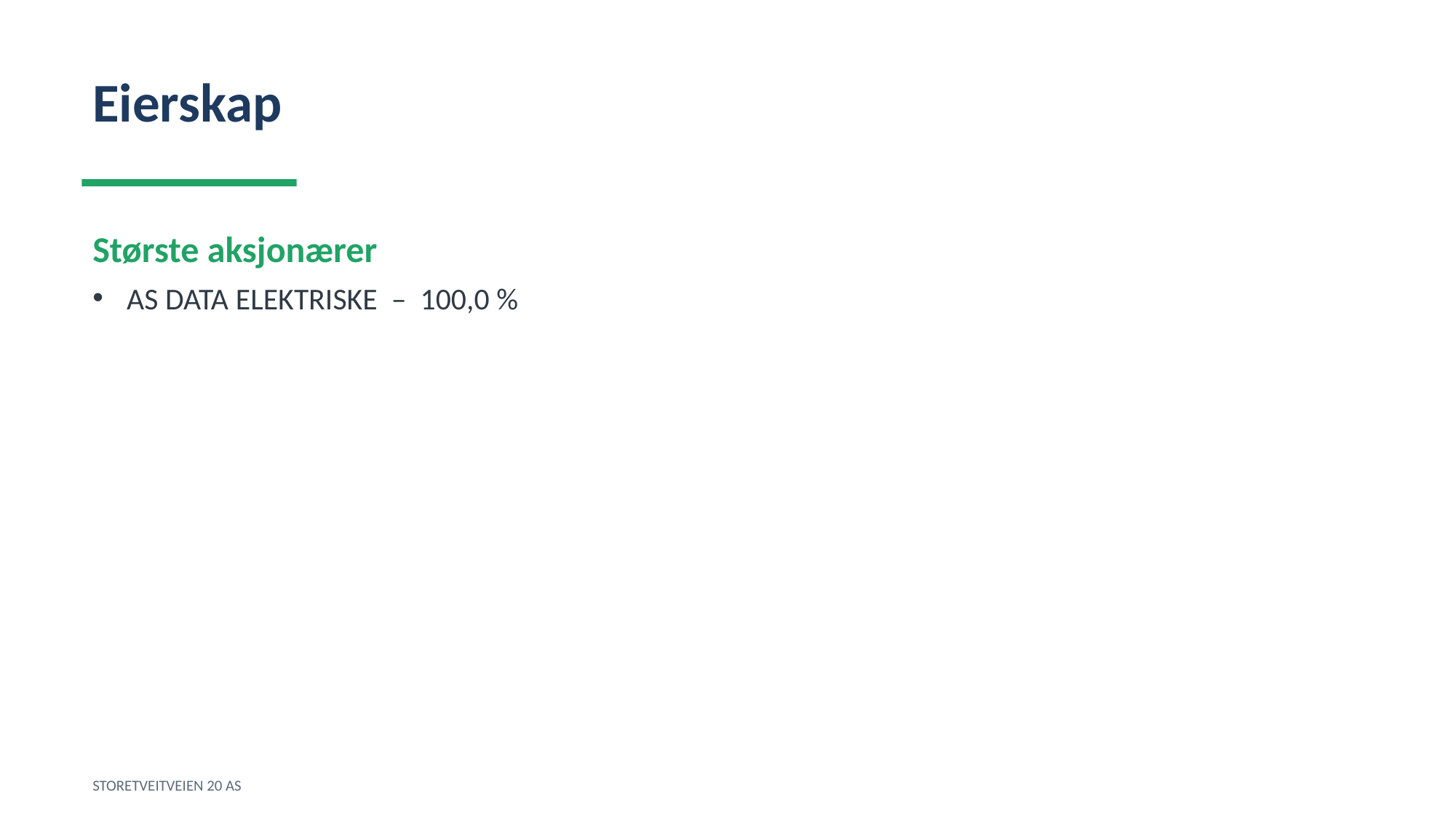

Eierskap

Største aksjonærer
AS DATA ELEKTRISKE  –  100,0 %
STORETVEITVEIEN 20 AS